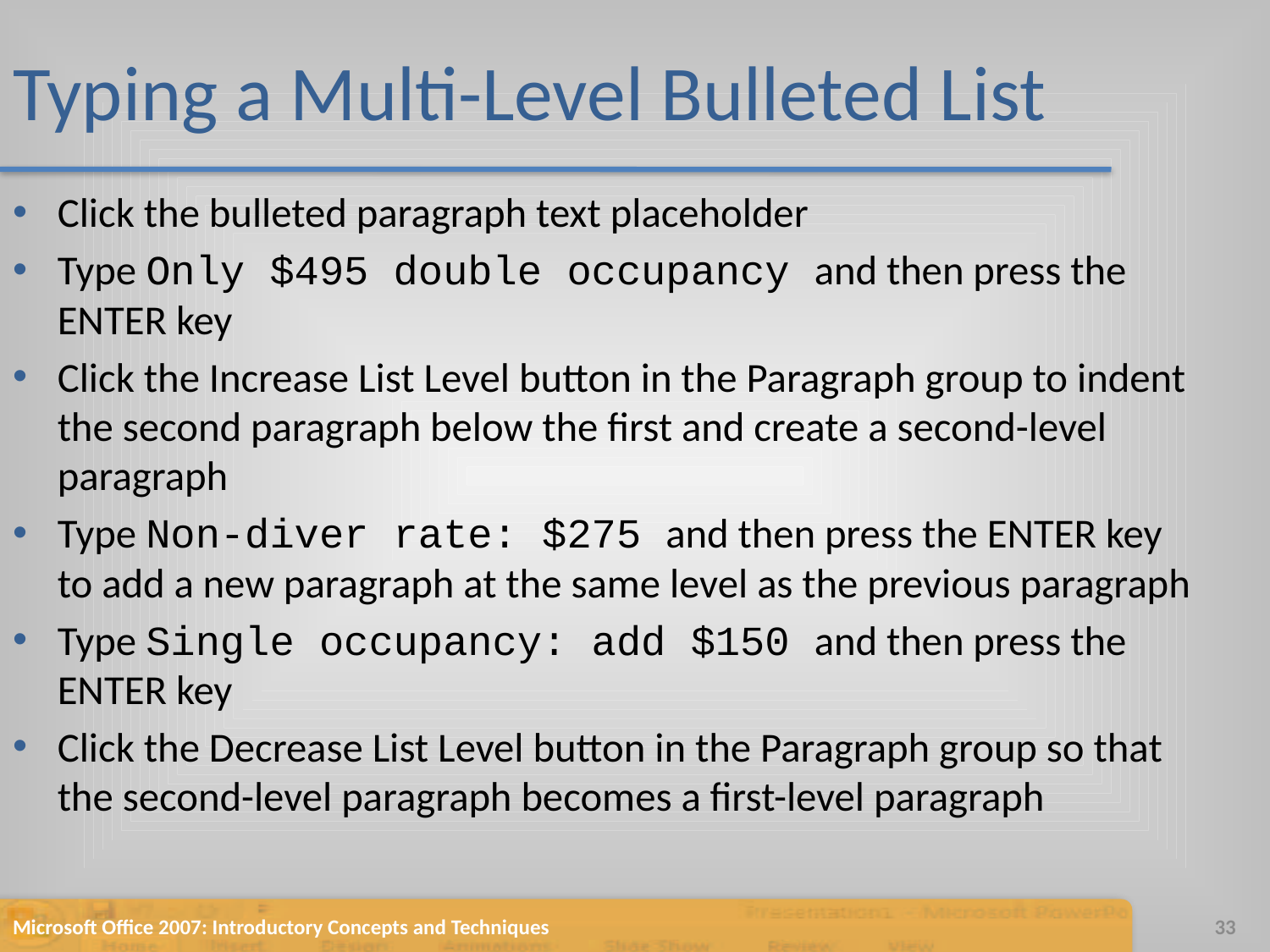

# Typing a Multi-Level Bulleted List
Click the bulleted paragraph text placeholder
Type Only $495 double occupancy and then press the ENTER key
Click the Increase List Level button in the Paragraph group to indent the second paragraph below the first and create a second-level paragraph
Type Non-diver rate: $275 and then press the ENTER key to add a new paragraph at the same level as the previous paragraph
Type Single occupancy: add $150 and then press the ENTER key
Click the Decrease List Level button in the Paragraph group so that the second-level paragraph becomes a first-level paragraph
Microsoft Office 2007: Introductory Concepts and Techniques
33